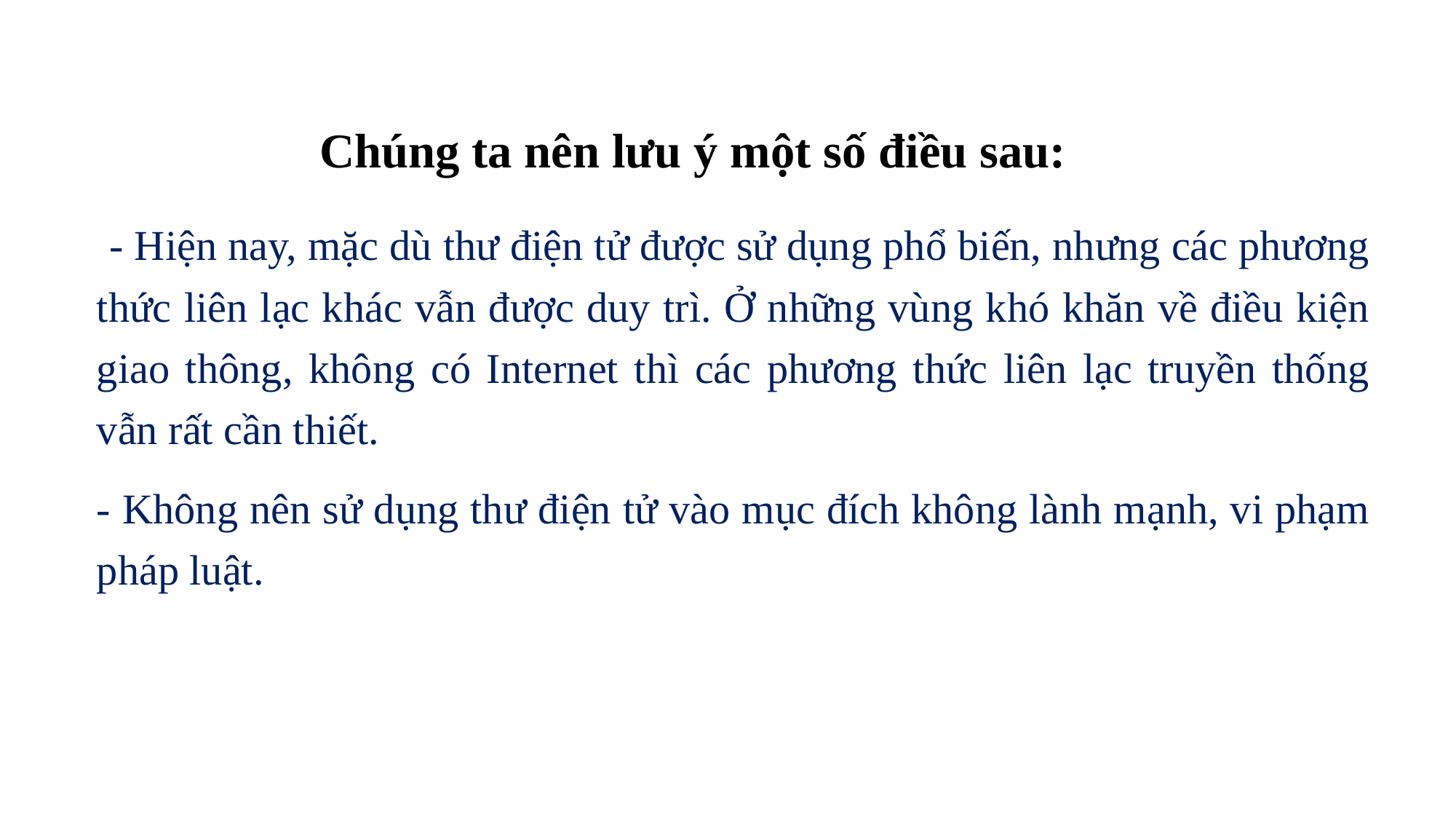

Chúng ta nên lưu ý một số điều sau:
 - Hiện nay, mặc dù thư điện tử được sử dụng phổ biến, nhưng các phương thức liên lạc khác vẫn được duy trì. Ở những vùng khó khăn về điều kiện giao thông, không có Internet thì các phương thức liên lạc truyền thống vẫn rất cần thiết.
- Không nên sử dụng thư điện tử vào mục đích không lành mạnh, vi phạm pháp luật.